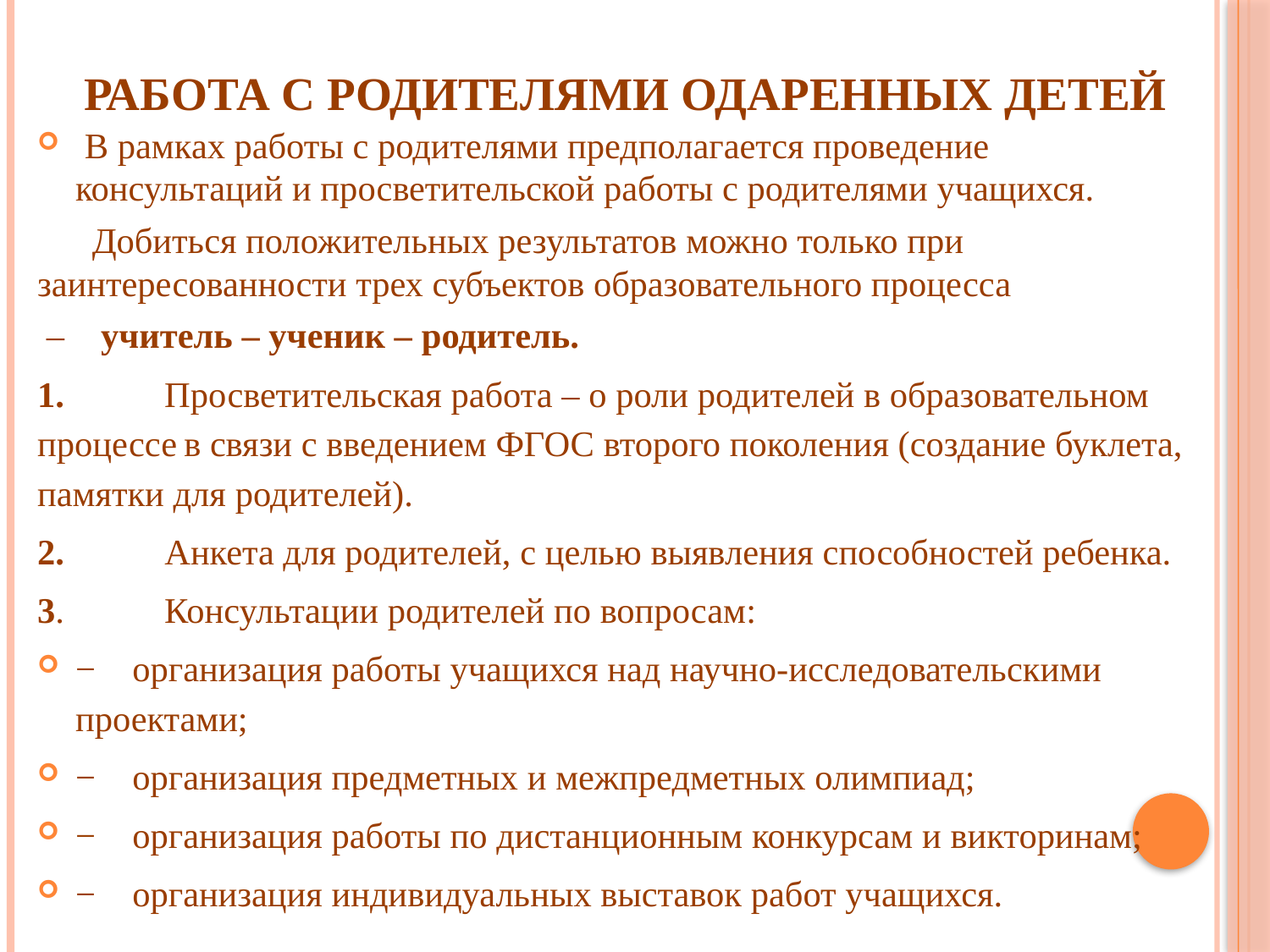

# Работа с родителями одаренных детей
 В рамках работы с родителями предполагается проведение консультаций и просветительской работы с родителями учащихся.
      Добиться положительных результатов можно только при заинтересованности трех субъектов образовательного процесса
 –    учитель – ученик – родитель.
1.           Просветительская работа – о роли родителей в образовательном процессе в связи с введением ФГОС второго поколения (создание буклета, памятки для родителей).
2.           Анкета для родителей, с целью выявления способностей ребенка.
3.           Консультации родителей по вопросам:
−    организация работы учащихся над научно-исследовательскими проектами;
−    организация предметных и межпредметных олимпиад;
−    организация работы по дистанционным конкурсам и викторинам;
−    организация индивидуальных выставок работ учащихся.